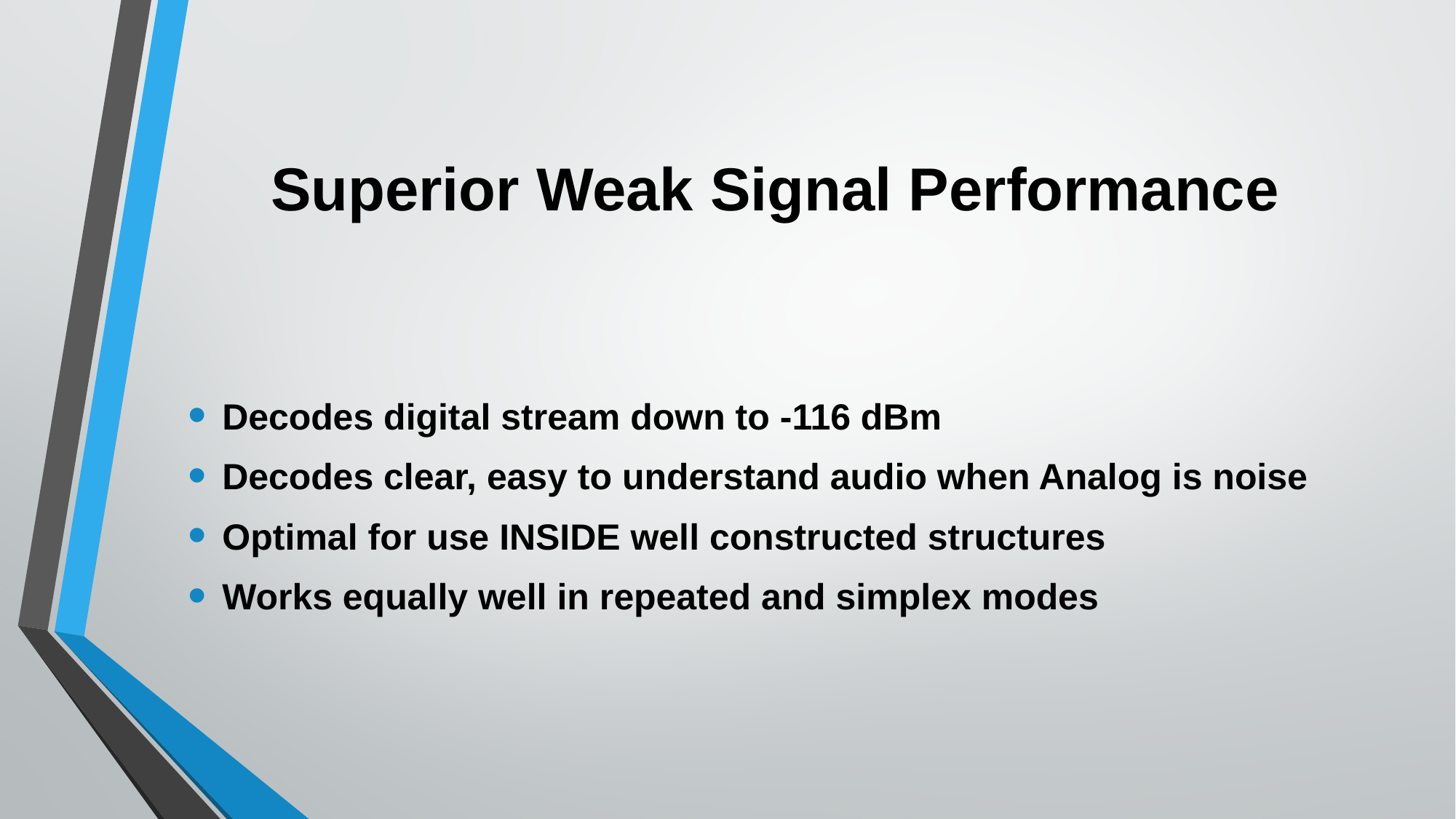

# Superior Weak Signal Performance
Decodes digital stream down to -116 dBm
Decodes clear, easy to understand audio when Analog is noise
Optimal for use INSIDE well constructed structures
Works equally well in repeated and simplex modes